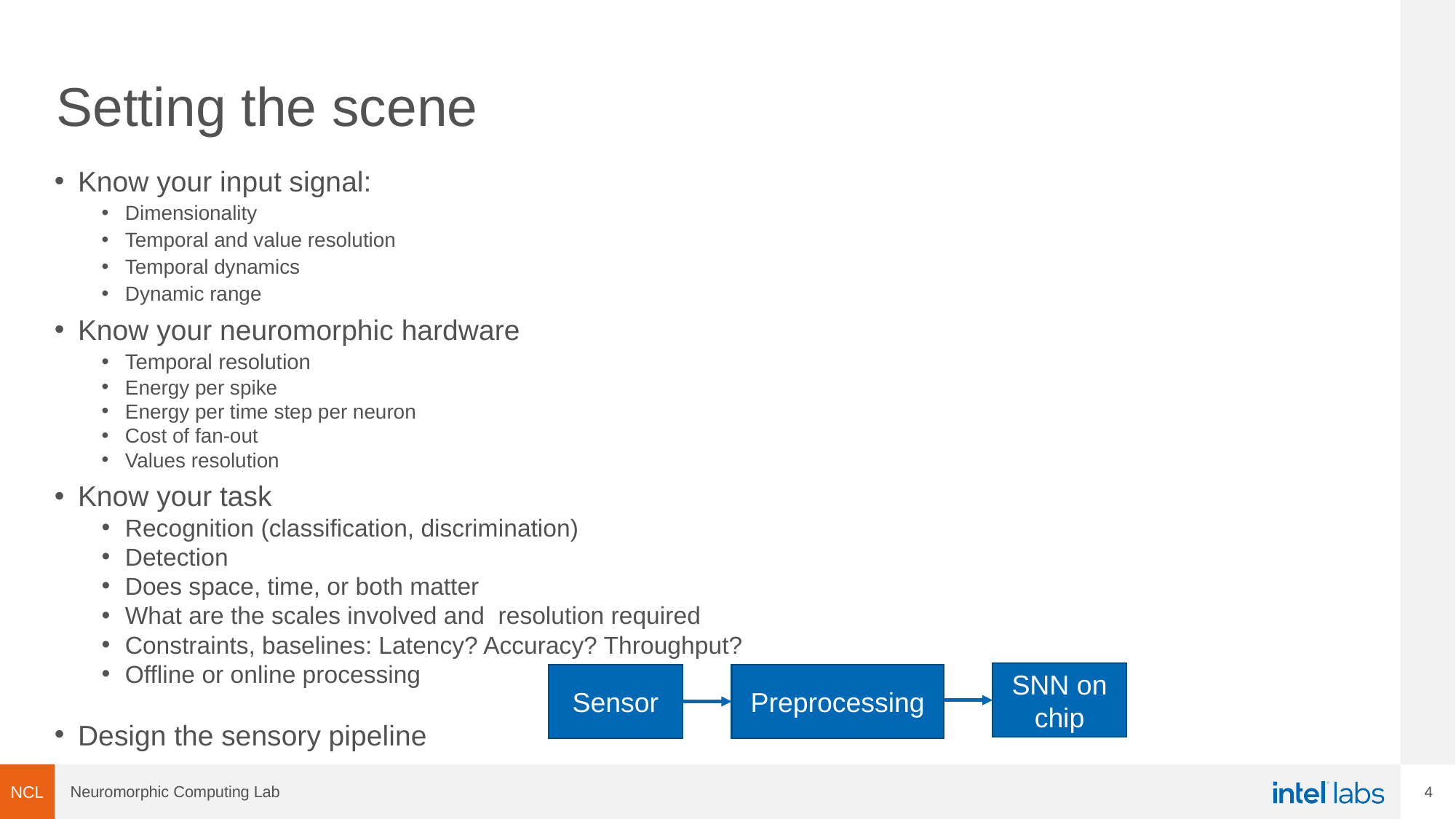

# Setting the scene
Know your input signal:
Dimensionality
Temporal and value resolution
Temporal dynamics
Dynamic range
Know your neuromorphic hardware
Temporal resolution
Energy per spike
Energy per time step per neuron
Cost of fan-out
Values resolution
Know your task
Recognition (classification, discrimination)
Detection
Does space, time, or both matter
What are the scales involved and  resolution required
Constraints, baselines: Latency? Accuracy? Throughput?
Offline or online processing

Design the sensory pipeline

SNN on chip
Sensor
Preprocessing